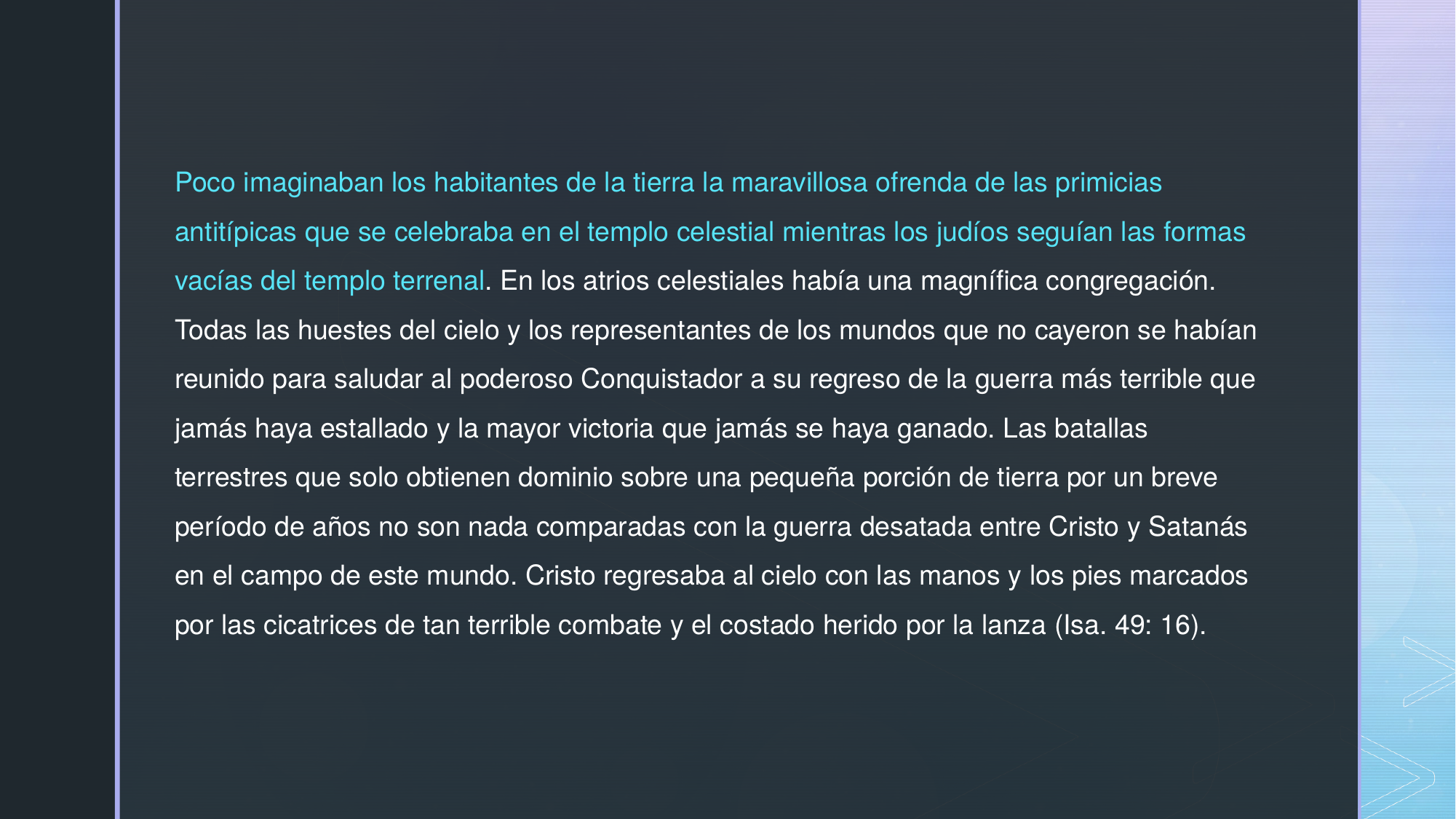

Poco imaginaban los habitantes de la tierra la maravillosa ofrenda de las primicias antitípicas que se celebraba en el templo celestial mientras los judíos seguían las formas vacías del templo terrenal. En los atrios celestiales había una magnífica congregación. Todas las huestes del cielo y los representantes de los mundos que no cayeron se habían reunido para saludar al poderoso Conquistador a su regreso de la guerra más terrible que jamás haya estallado y la mayor victoria que jamás se haya ganado. Las batallas terrestres que solo obtienen dominio sobre una pequeña porción de tierra por un breve período de años no son nada comparadas con la guerra desatada entre Cristo y Satanás en el campo de este mundo. Cristo regresaba al cielo con las manos y los pies marcados por las cicatrices de tan terrible combate y el costado herido por la lanza (Isa. 49: 16).